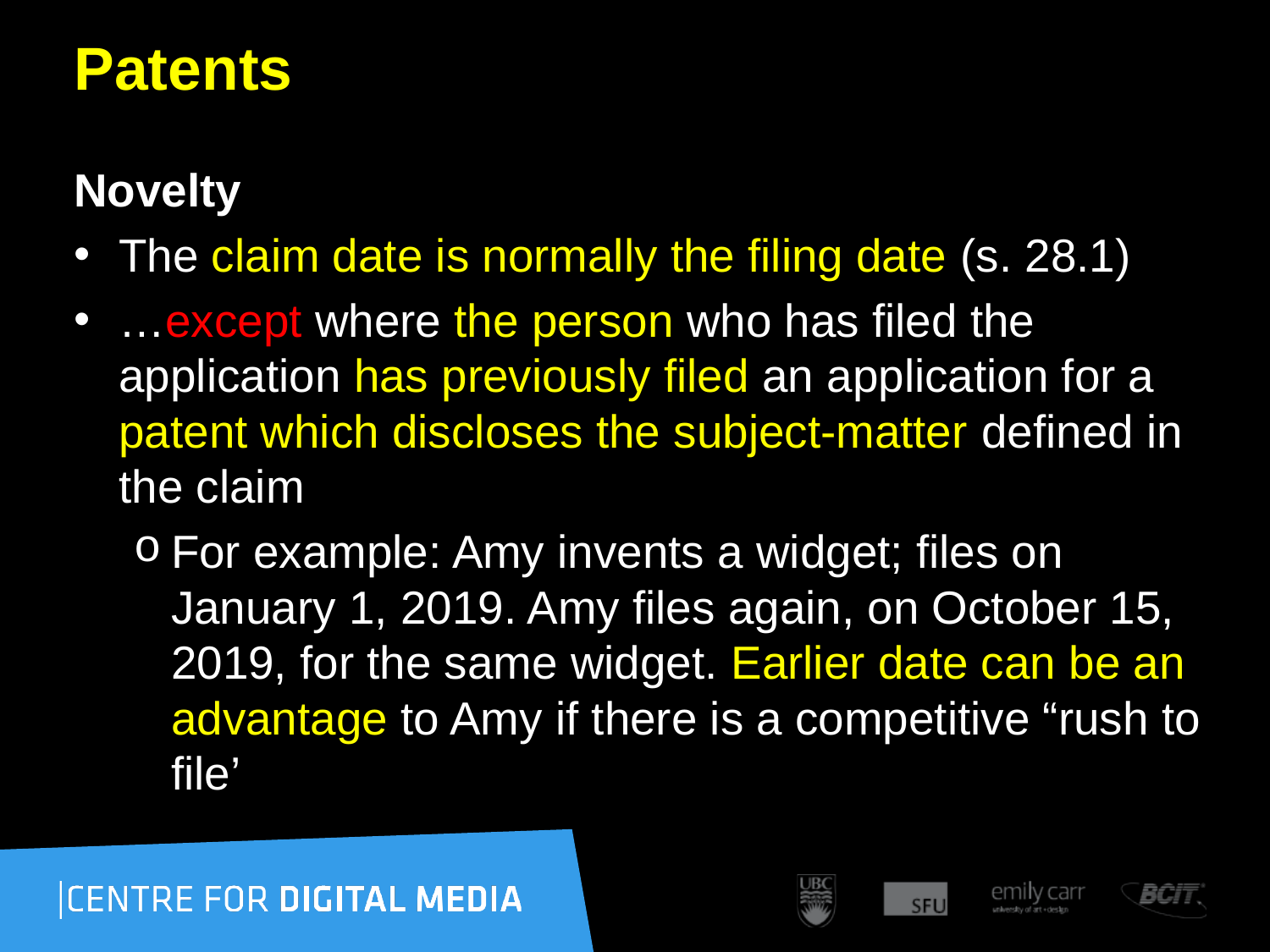

87
# Patents
Novelty
The claim date is normally the filing date (s. 28.1)
…except where the person who has filed the application has previously filed an application for a patent which discloses the subject-matter defined in the claim
For example: Amy invents a widget; files on January 1, 2019. Amy files again, on October 15, 2019, for the same widget. Earlier date can be an advantage to Amy if there is a competitive “rush to file’